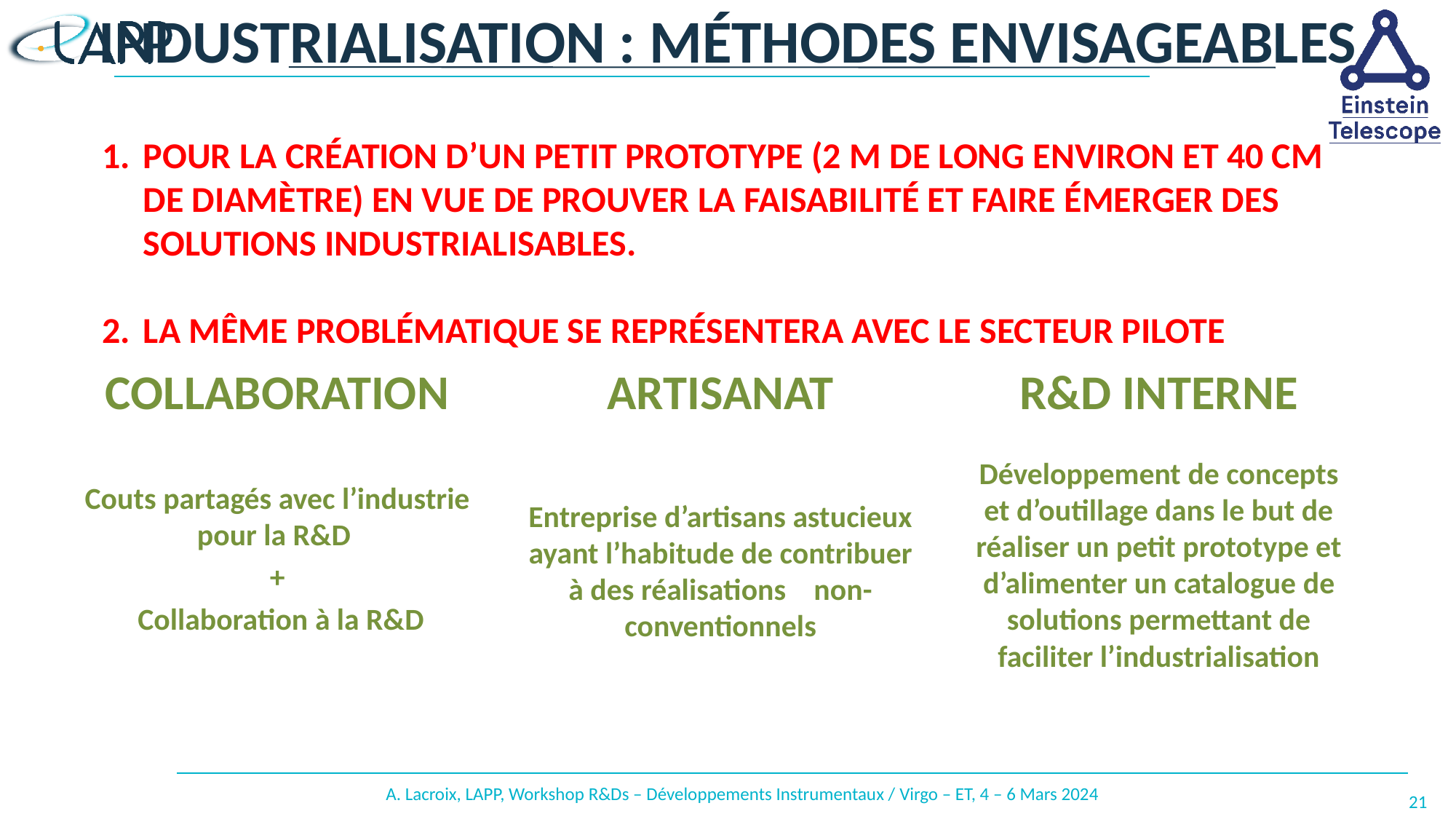

# Industrialisation : Méthodes envisageables
Pour la création d’un petit prototype (2 m de long environ et 40 cm de diamètre) en vue de prouver la faisabilité et faire émerger des solutions industrialisables.

La même problématique se représentera avec le secteur pilote
Collaboration
Artisanat
R&D Interne

Couts partagés avec l’industrie pour la R&D
+
 Collaboration à la R&D

Entreprise d’artisans astucieux ayant l’habitude de contribuer à des réalisations    non-conventionnels

Développement de concepts et d’outillage dans le but de réaliser un petit prototype et d’alimenter un catalogue de solutions permettant de faciliter l’industrialisation
A. Lacroix, LAPP, Workshop R&Ds – Développements Instrumentaux / Virgo – ET, 4 – 6 Mars 2024

21